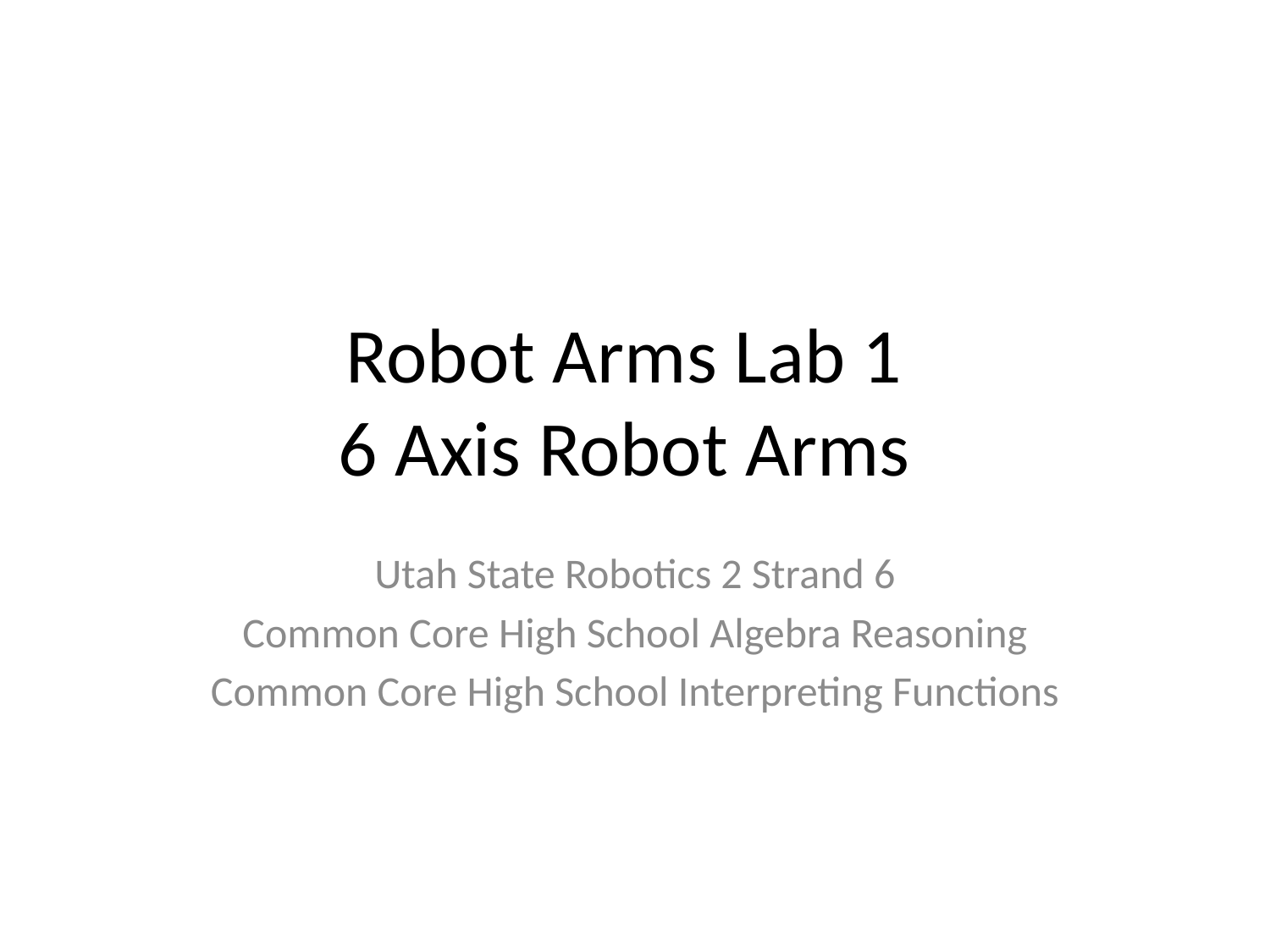

# Robot Arms Lab 1 6 Axis Robot Arms
Utah State Robotics 2 Strand 6
Common Core High School Algebra Reasoning
Common Core High School Interpreting Functions